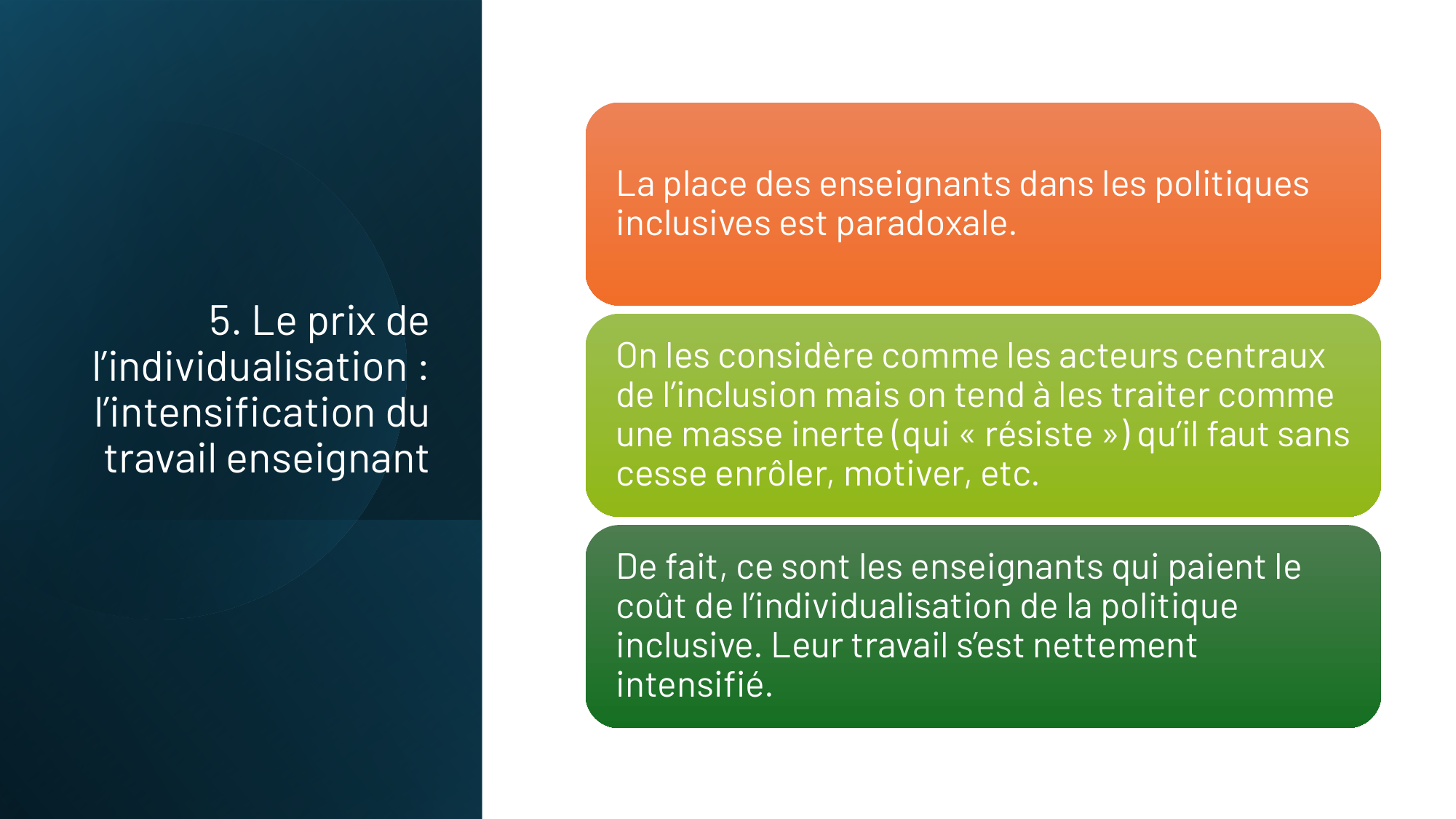

La place des enseignants dans les politiques inclusives est paradoxale.
On les considère comme les acteurs centraux de l’inclusion mais on tend à les traiter comme une masse inerte (qui « résiste ») qu’il faut sans cesse enrôler, motiver, etc.
De fait, ce sont les enseignants qui paient le coût de l’individualisation de la politique inclusive. Leur travail s’est nettement intensifié.

# 5. Le prix de l’individualisation : l’intensification du travail enseignant